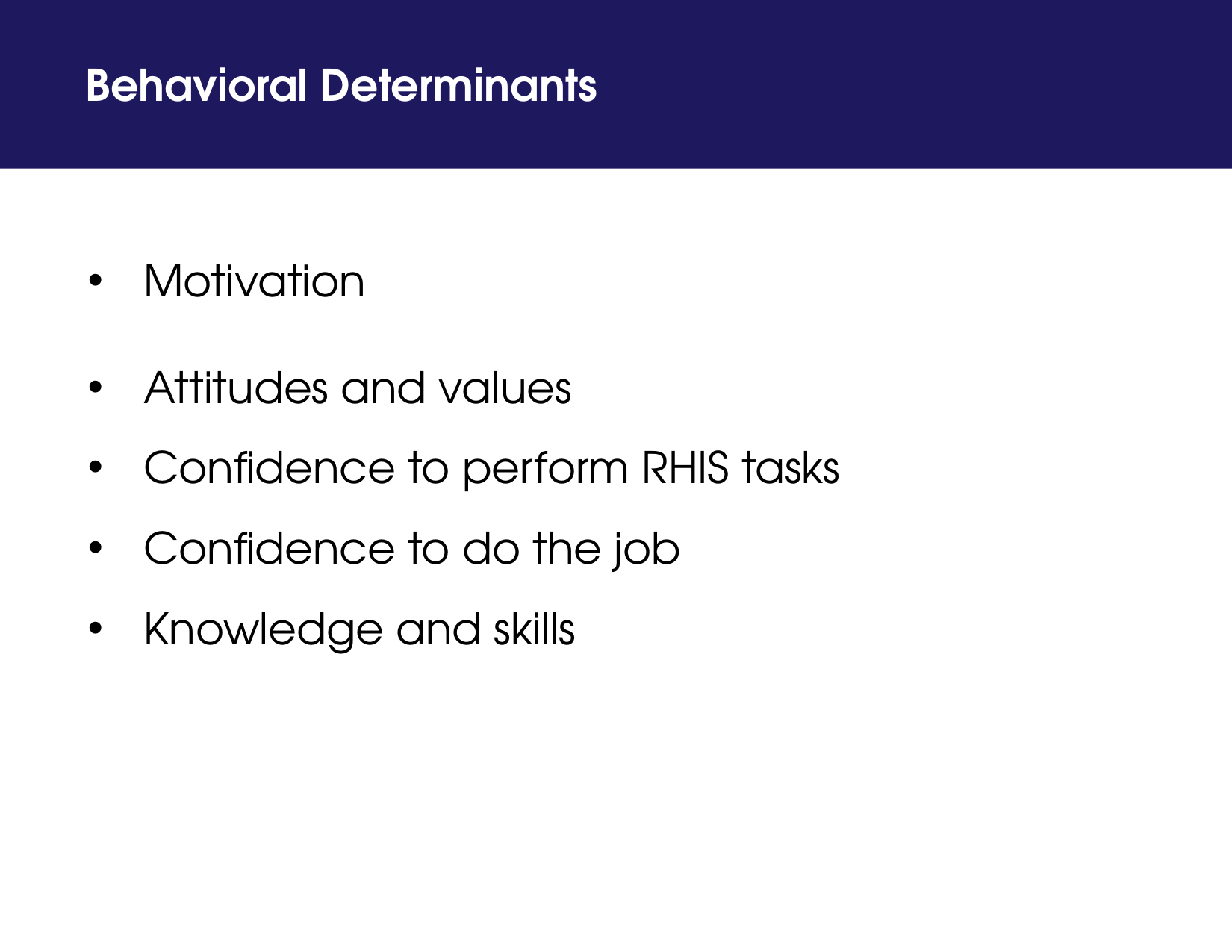

# Behavioral Determinants
Motivation
Attitudes and values
Confidence to perform RHIS tasks
Confidence to do the job
Knowledge and skills
10